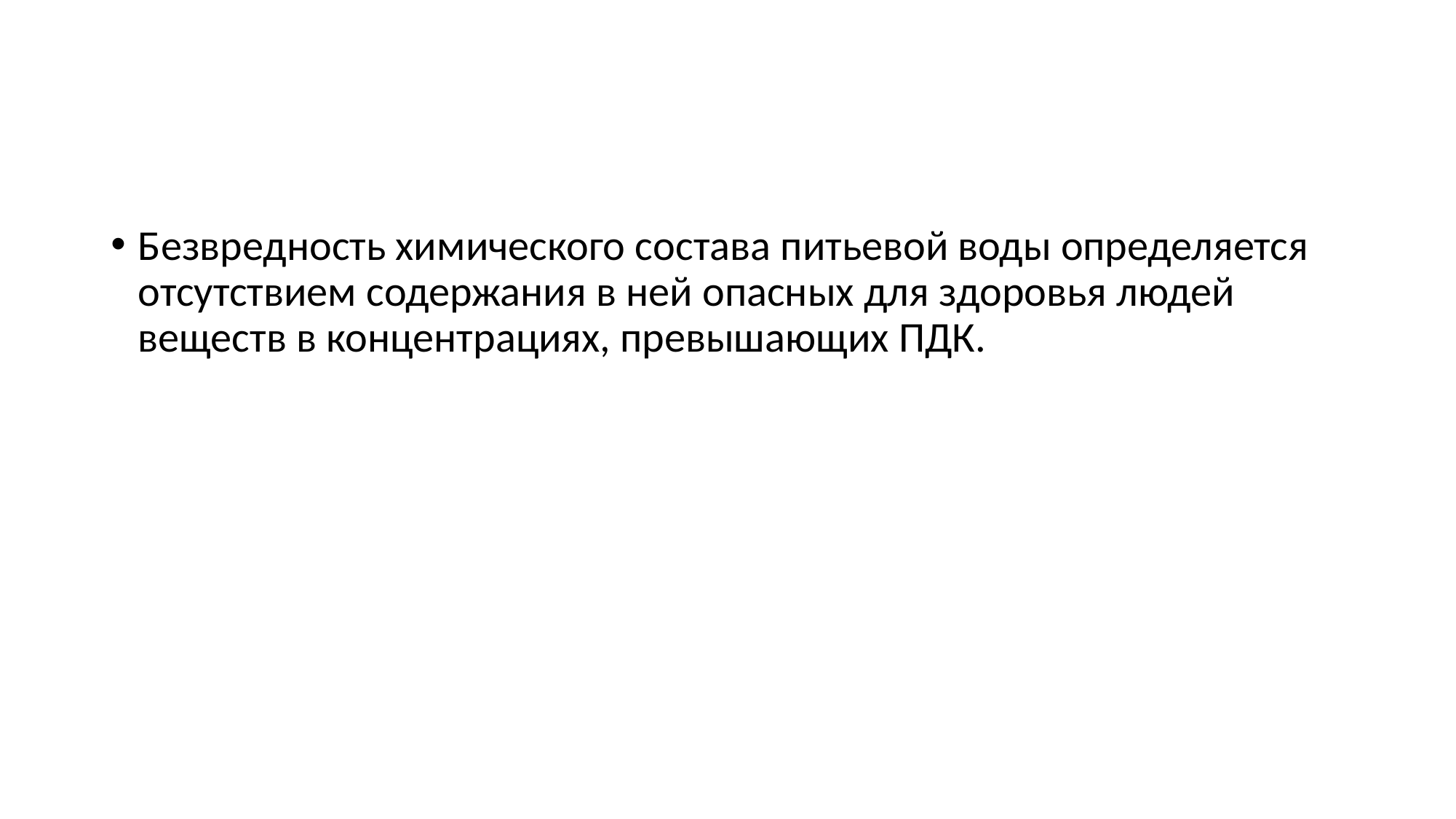

#
Безвредность химического состава питьевой воды определяется отсутствием содержания в ней опасных для здоровья людей веществ в концентрациях, превышающих ПДК.